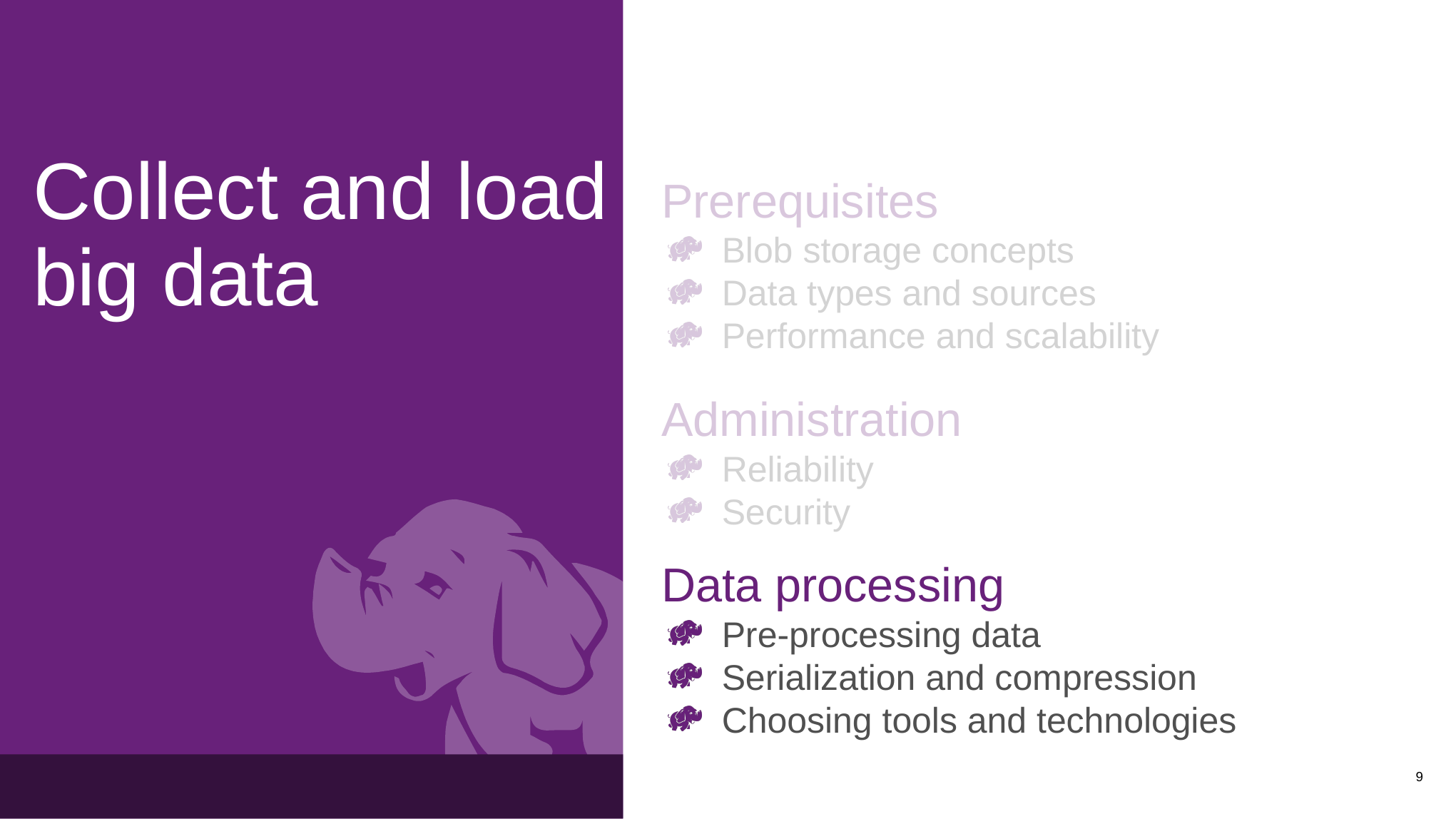

Collect and load big data

Prerequisites
Blob storage concepts
Data types and sources
Performance and scalability
Administration
Reliability
Security

Data processing
Pre-processing data
Serialization and compression
Choosing tools and technologies
Tools
9